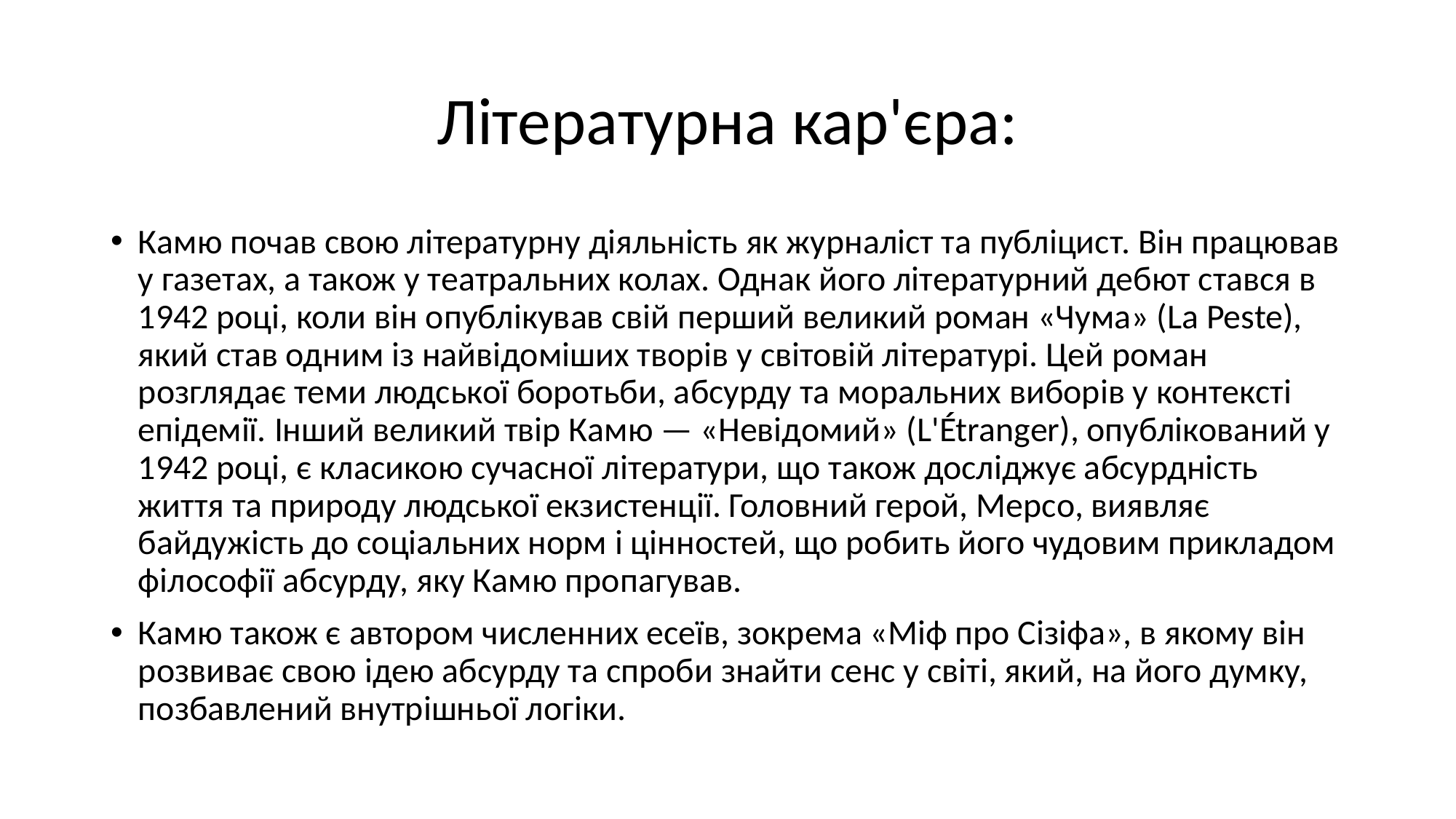

# Літературна кар'єра:
Камю почав свою літературну діяльність як журналіст та публіцист. Він працював у газетах, а також у театральних колах. Однак його літературний дебют стався в 1942 році, коли він опублікував свій перший великий роман «Чума» (La Peste), який став одним із найвідоміших творів у світовій літературі. Цей роман розглядає теми людської боротьби, абсурду та моральних виборів у контексті епідемії. Інший великий твір Камю — «Невідомий» (L'Étranger), опублікований у 1942 році, є класикою сучасної літератури, що також досліджує абсурдність життя та природу людської екзистенції. Головний герой, Мерсо, виявляє байдужість до соціальних норм і цінностей, що робить його чудовим прикладом філософії абсурду, яку Камю пропагував.
Камю також є автором численних есеїв, зокрема «Міф про Сізіфа», в якому він розвиває свою ідею абсурду та спроби знайти сенс у світі, який, на його думку, позбавлений внутрішньої логіки.